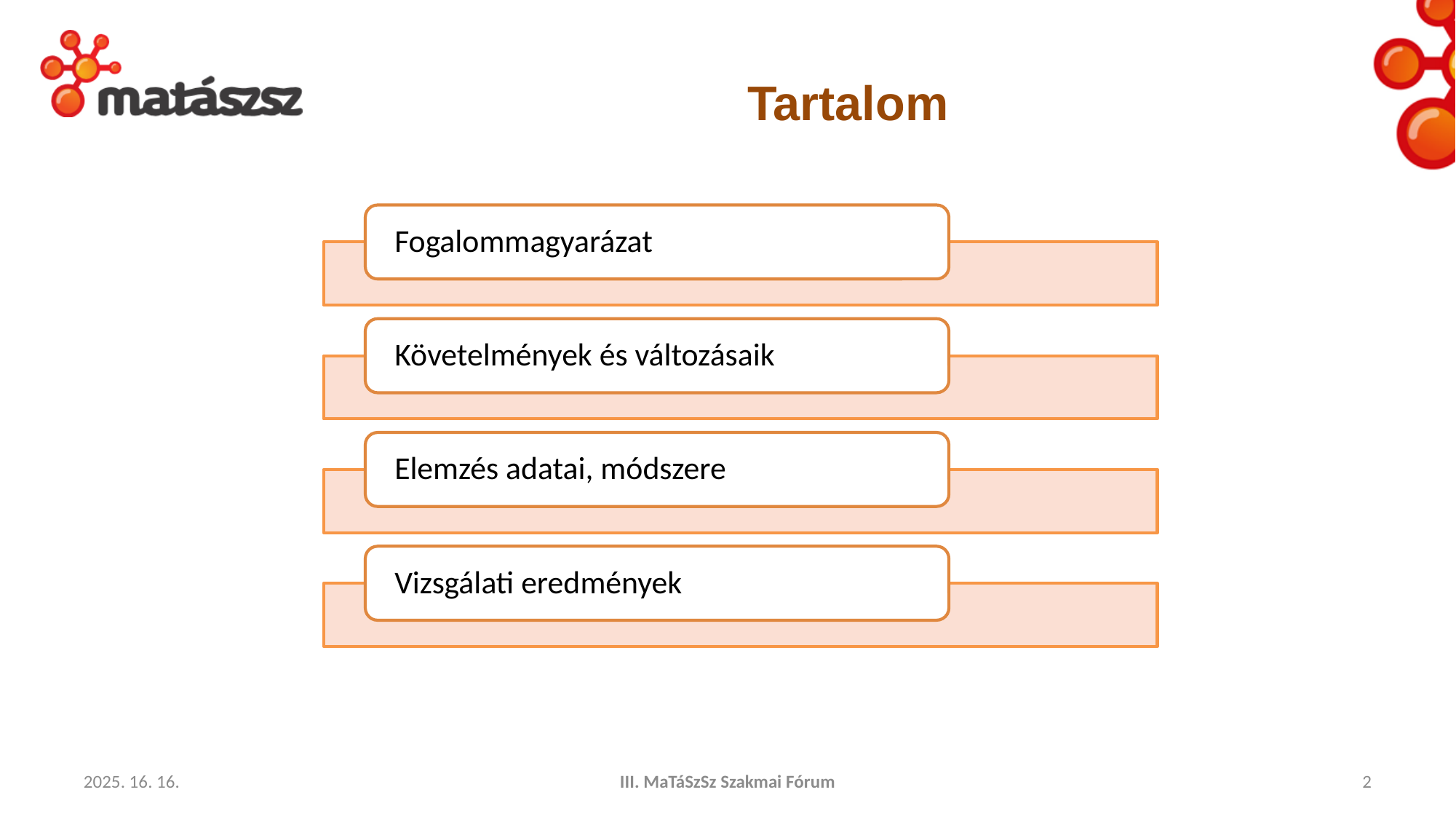

# Tartalom
Fogalommagyarázat
Követelmények és változásaik
Elemzés adatai, módszere
Vizsgálati eredmények
2025. 16. 16.
III. MaTáSzSz Szakmai Fórum
2